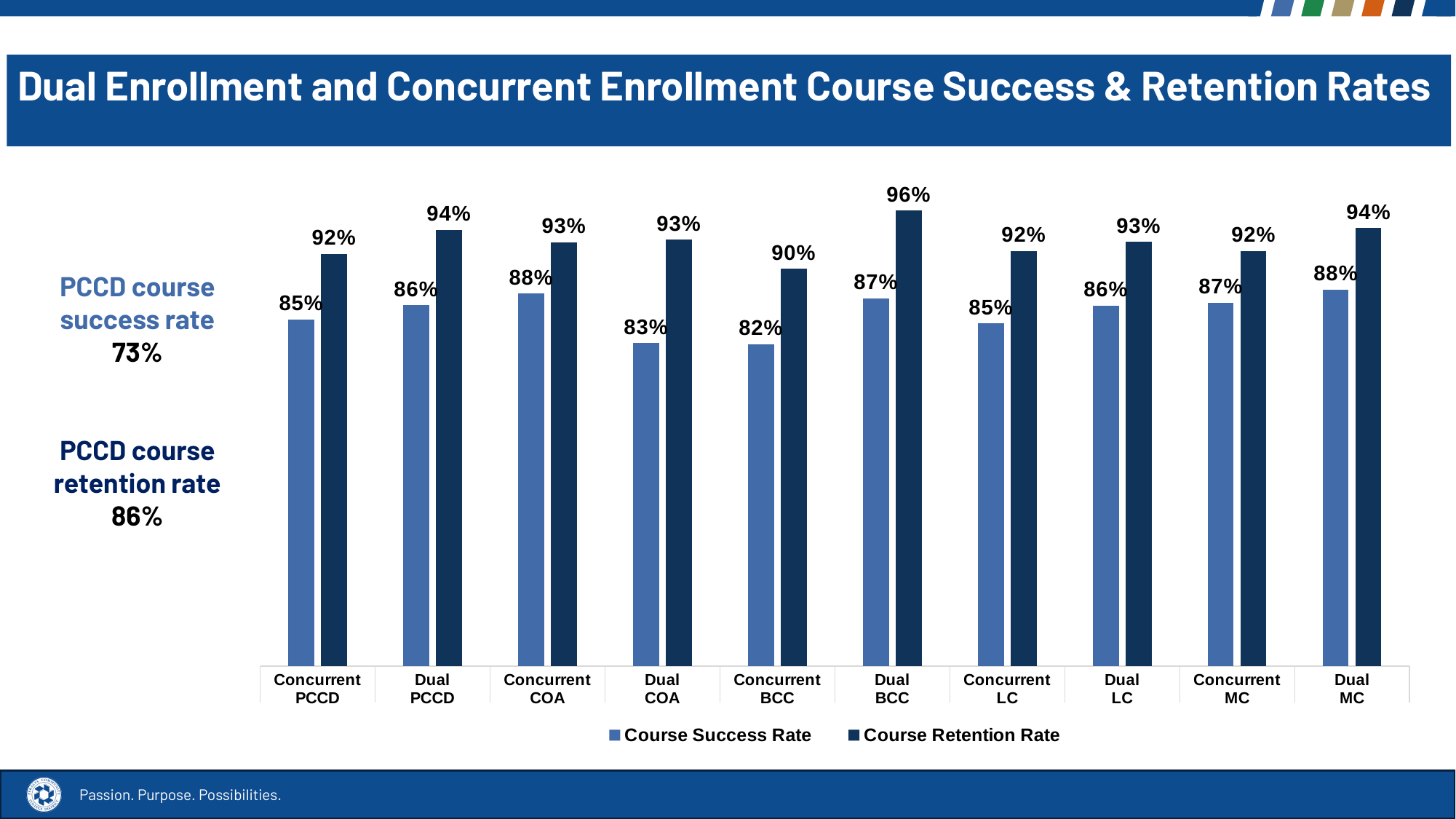

Dual Enrollment and Concurrent Enrollment Course Success & Retention Rates

### Chart

| Category | Course Success Rate | Course Retention Rate |
|---|---|---|
| Concurrent | 0.8496102055279944 | 0.9158043940467754 |
| Dual | 0.863891577928364 | 0.9401742497579865 |
| Concurrent | 0.8759124087591241 | 0.9276155717761557 |
| Dual | 0.8258575197889182 | 0.9300791556728232 |
| Concurrent | 0.8246059989832232 | 0.9008642602948653 |
| Dual | 0.8711743772241993 | 0.9594306049822064 |
| Concurrent | 0.8456322297566813 | 0.9186278420422817 |
| Dual | 0.8635097493036211 | 0.928133704735376 |
| Concurrent | 0.8665955176093917 | 0.9188900747065102 |
| Dual | 0.87986743993372 | 0.9420049710024855 |
PCCD course success rate 73%
PCCD course retention rate 86%